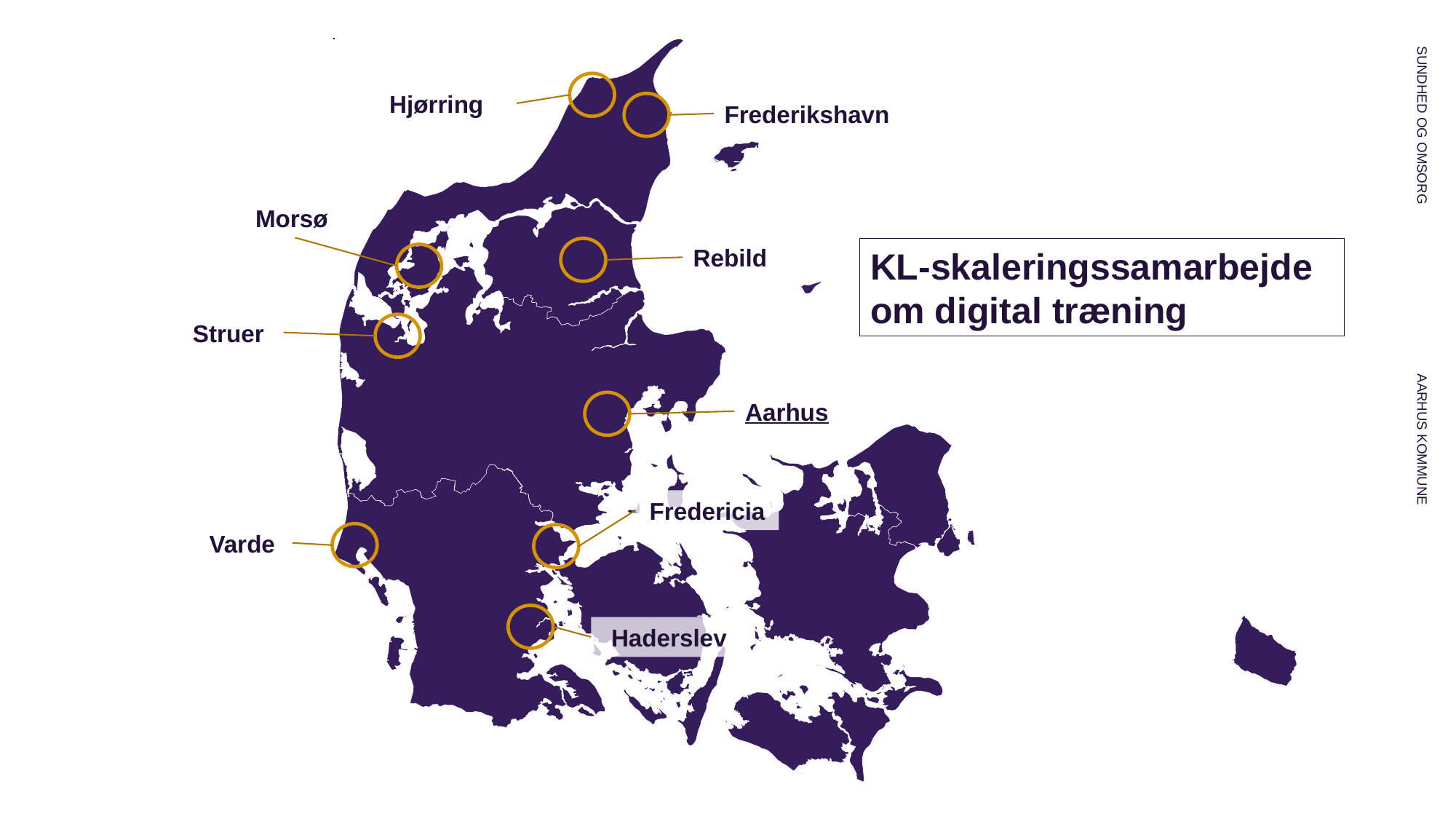

Hjørring
1

Frederikshavn

1+

< 1

[200 to 300[
Morsø

[300 to 400[

400+
Rebild
KL-skaleringssamarbejde om digital træning

400+

400+

400+
1
Struer

400+

400+
Aarhus

Fredericia
Varde

Haderslev